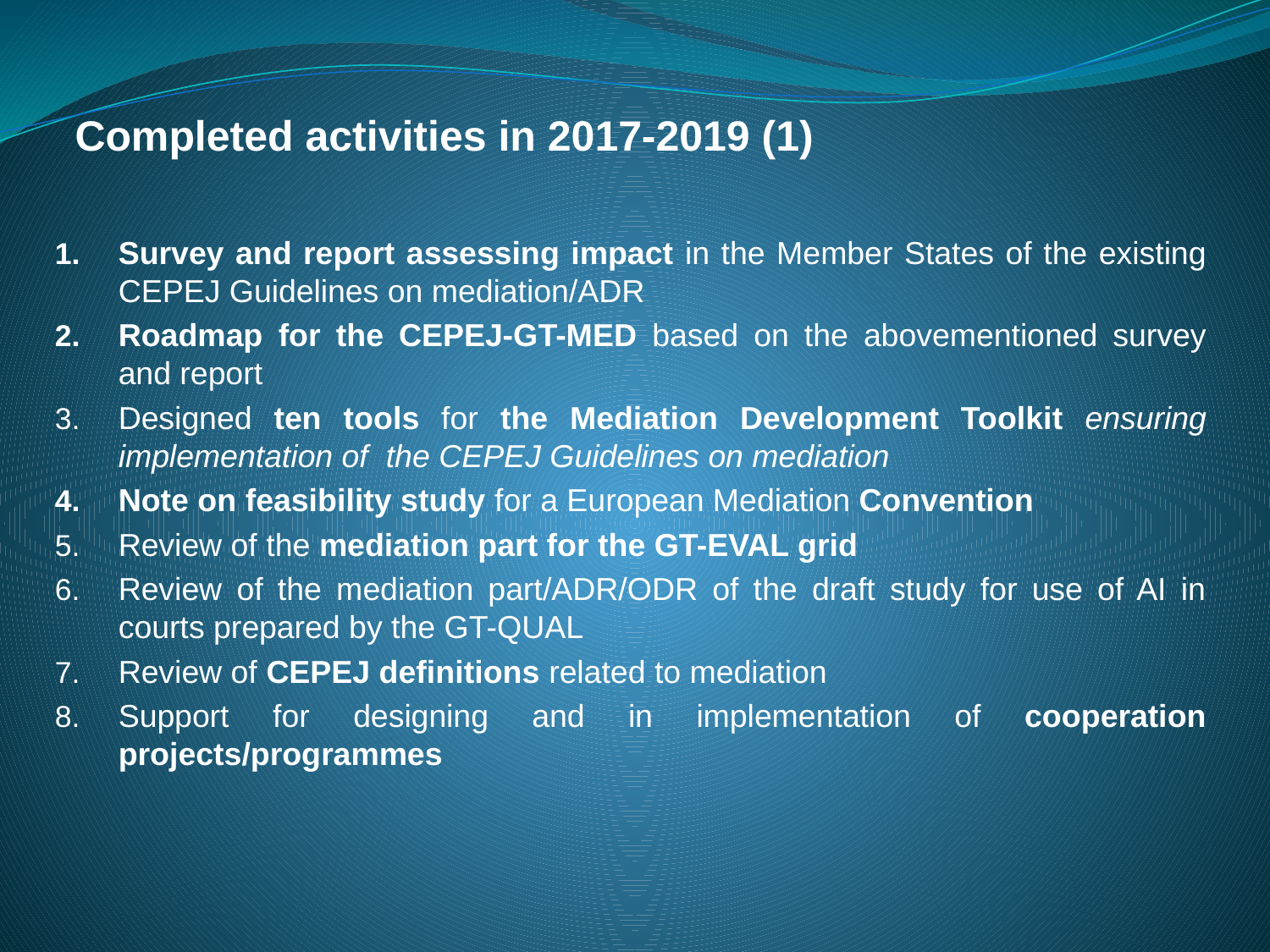

Completed activities in 2017-2019 (1)
#
Survey and report assessing impact in the Member States of the existing CEPEJ Guidelines on mediation/ADR
Roadmap for the CEPEJ-GT-MED based on the abovementioned survey and report
Designed ten tools for the Mediation Development Toolkit ensuring implementation of  the CEPEJ Guidelines on mediation
Note on feasibility study for a European Mediation Convention
Review of the mediation part for the GT-EVAL grid
Review of the mediation part/ADR/ODR of the draft study for use of AI in courts prepared by the GT-QUAL
Review of CEPEJ definitions related to mediation
Support for designing and in implementation of cooperation projects/programmes